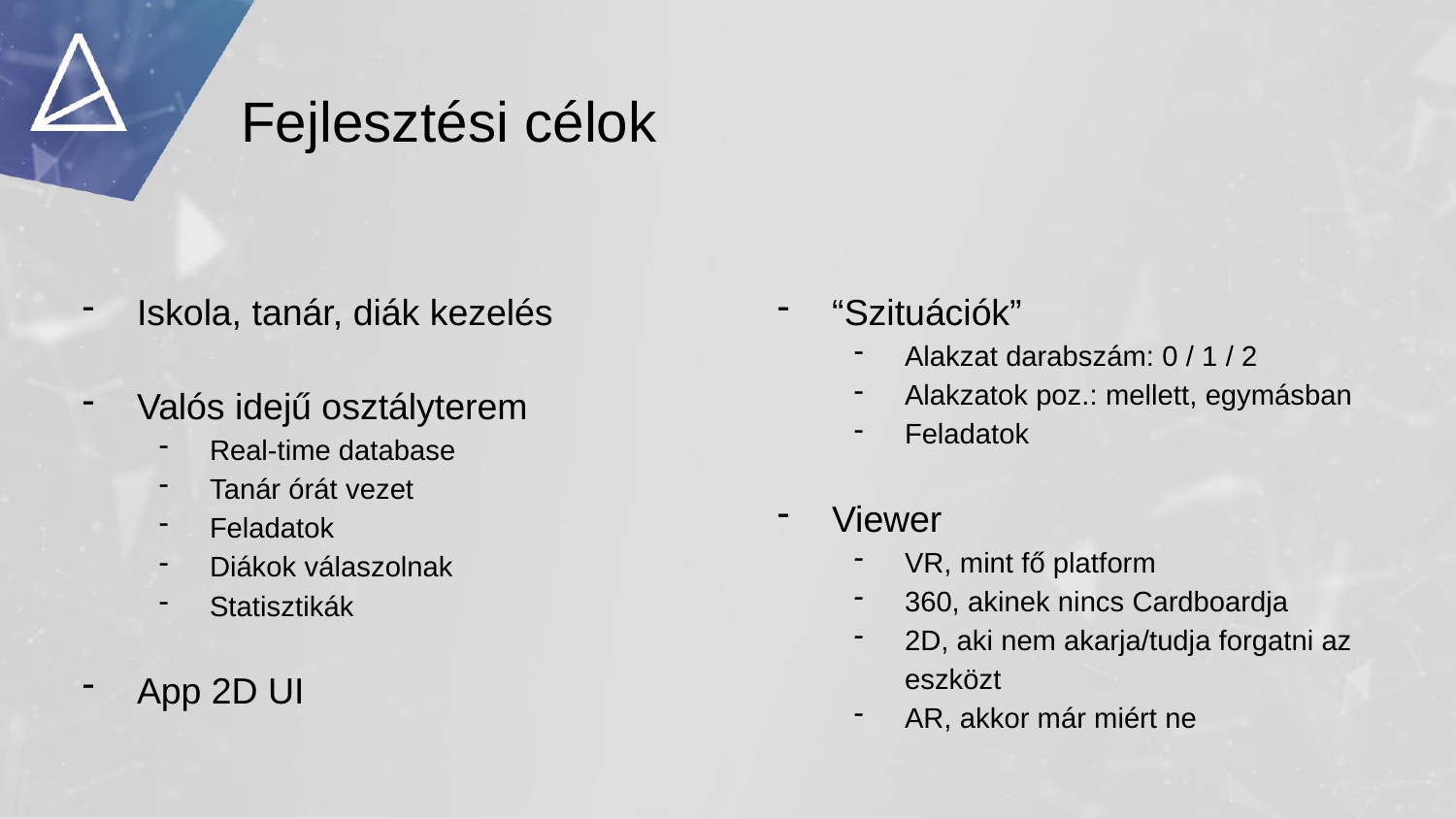

# Fejlesztési célok
Iskola, tanár, diák kezelés
Valós idejű osztályterem
Real-time database
Tanár órát vezet
Feladatok
Diákok válaszolnak
Statisztikák
App 2D UI
“Szituációk”
Alakzat darabszám: 0 / 1 / 2
Alakzatok poz.: mellett, egymásban
Feladatok
Viewer
VR, mint fő platform
360, akinek nincs Cardboardja
2D, aki nem akarja/tudja forgatni az eszközt
AR, akkor már miért ne